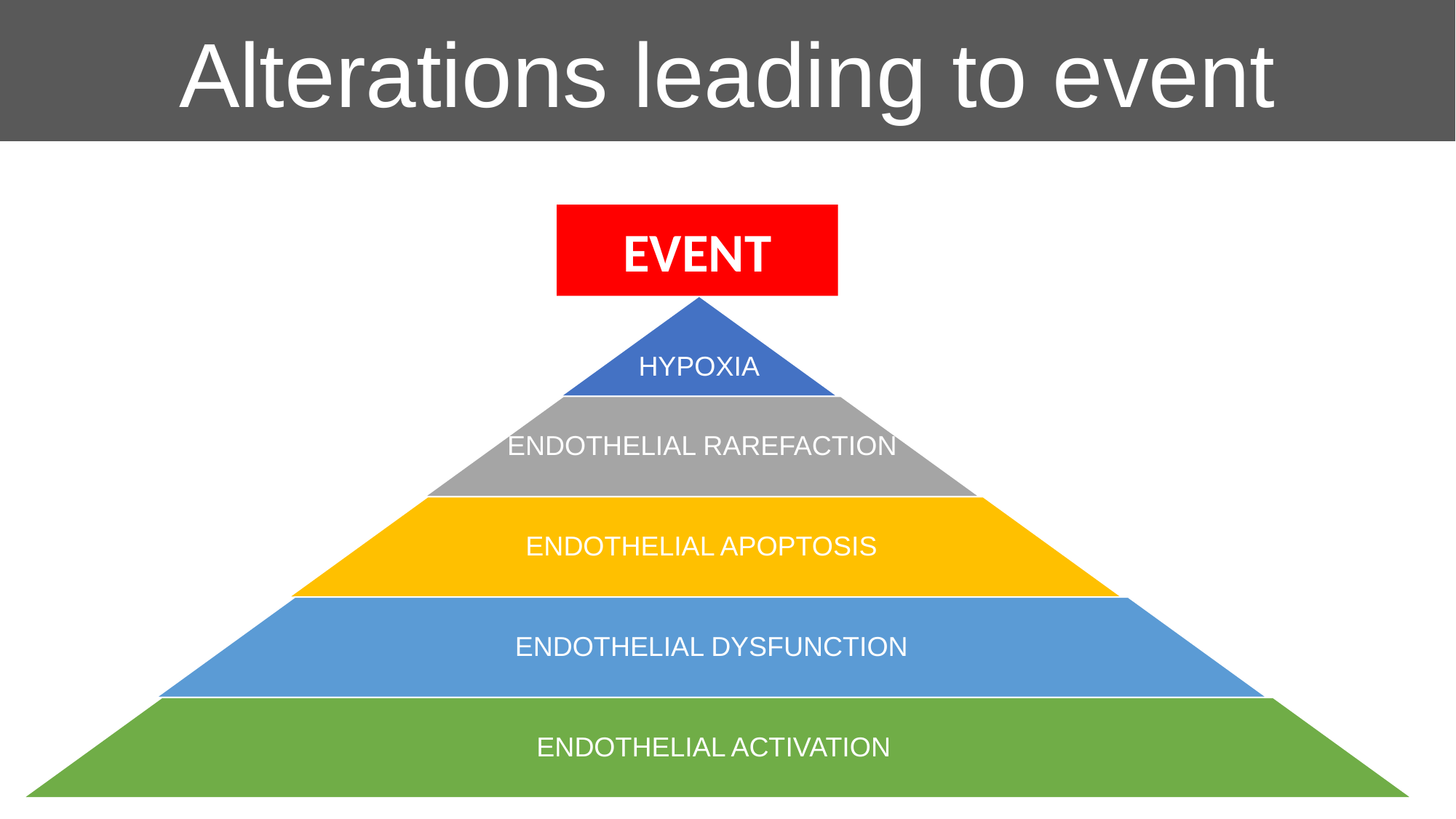

Alterations leading to event
EVENT

HYPOXIA
ENDOTHELIAL RAREFACTION
ENDOTHELIAL APOPTOSIS
ENDOTHELIAL DYSFUNCTION
ENDOTHELIAL ACTIVATION